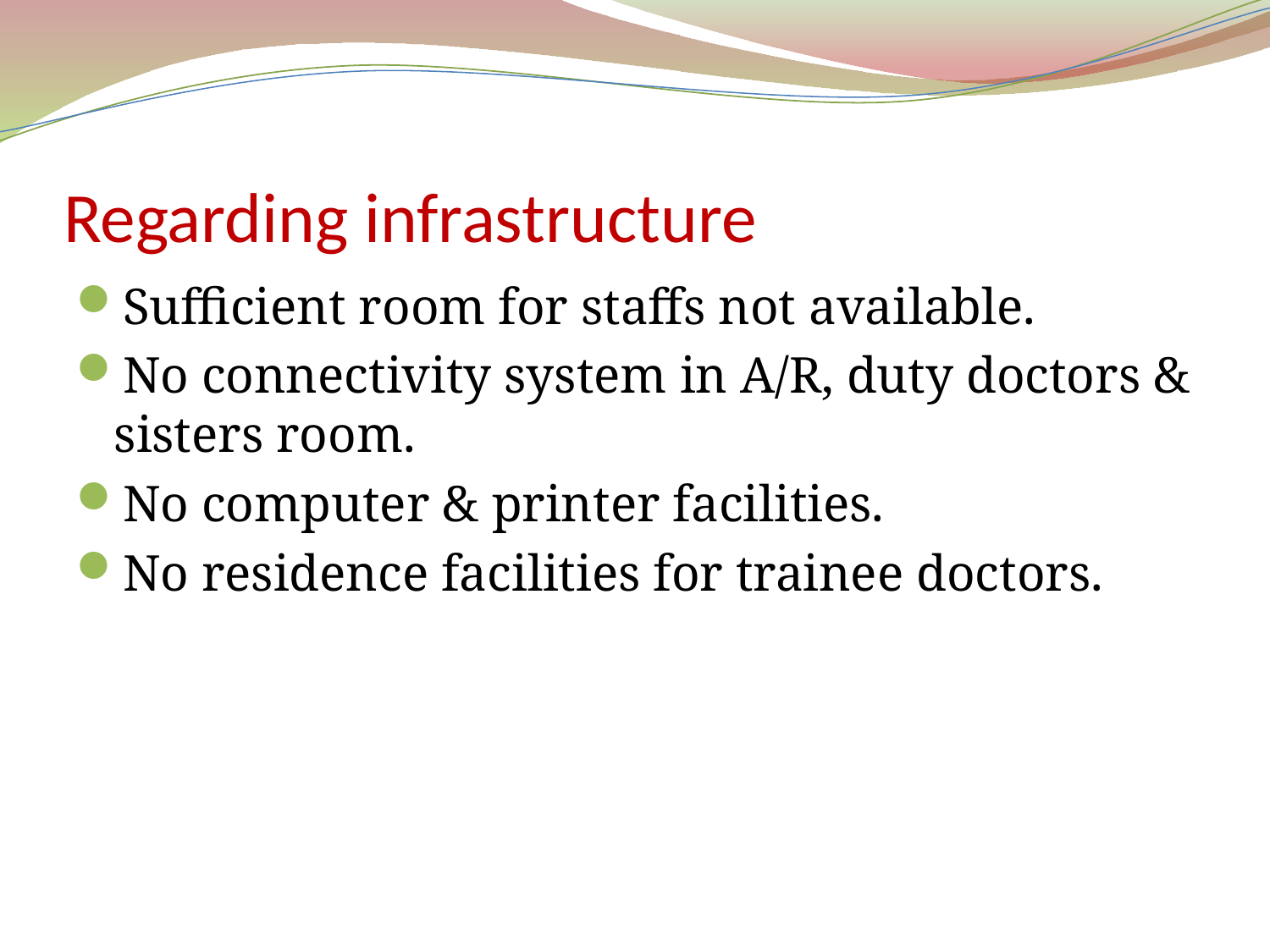

# Regarding infrastructure
Sufficient room for staffs not available.
No connectivity system in A/R, duty doctors & sisters room.
No computer & printer facilities.
No residence facilities for trainee doctors.